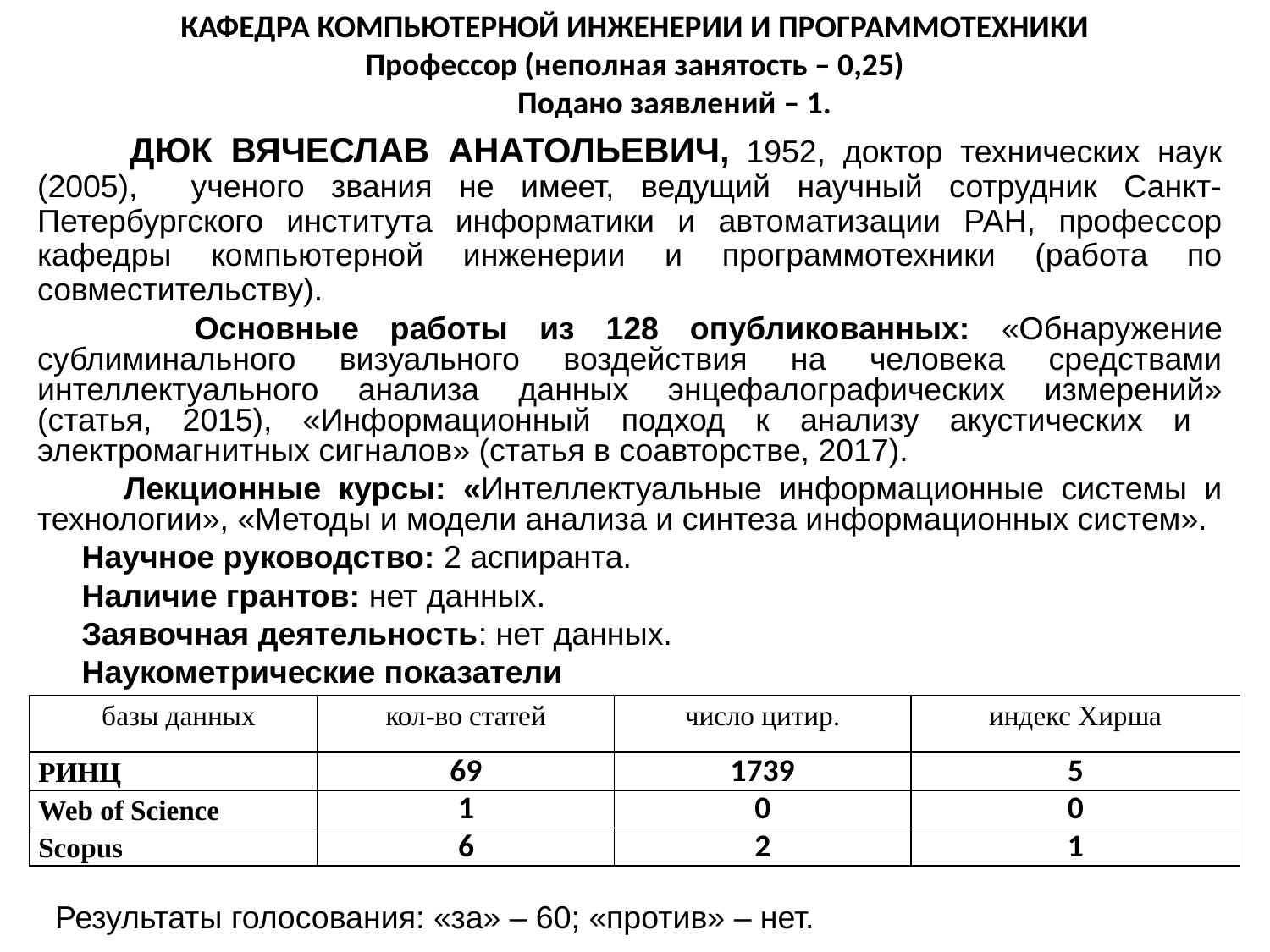

КАФЕДРА КОМПЬЮТЕРНОЙ ИНЖЕНЕРИИ И ПРОГРАММОТЕХНИКИ
Профессор (неполная занятость – 0,25)
           Подано заявлений – 1.
     ДЮК ВЯЧЕСЛАВ АНАТОЛЬЕВИЧ, 1952, доктор технических наук (2005),  ученого звания не имеет, ведущий научный сотрудник Санкт-Петербургского института информатики и автоматизации РАН, профессор кафедры компьютерной инженерии и программотехники (работа по совместительству).
     Основные работы из 128 опубликованных: «Обнаружение сублиминального визуального воздействия на человека средствами интеллектуального анализа данных энцефалографических измерений» (статья, 2015), «Информационный подход к анализу акустических и  электромагнитных сигналов» (статья в соавторстве, 2017).
     Лекционные курсы: «Интеллектуальные информационные системы и технологии», «Методы и модели анализа и синтеза информационных систем».
     Научное руководство: 2 аспиранта.
     Наличие грантов: нет данных.
     Заявочная деятельность: нет данных.
     Наукометрические показатели

  Результаты голосования: «за» – 60; «против» – нет.

| базы данных | кол-во статей | число цитир. | индекс Хирша |
| --- | --- | --- | --- |
| РИНЦ | 69 | 1739 | 5 |
| Web of Science | 1 | 0 | 0 |
| Scopus | 6 | 2 | 1 |